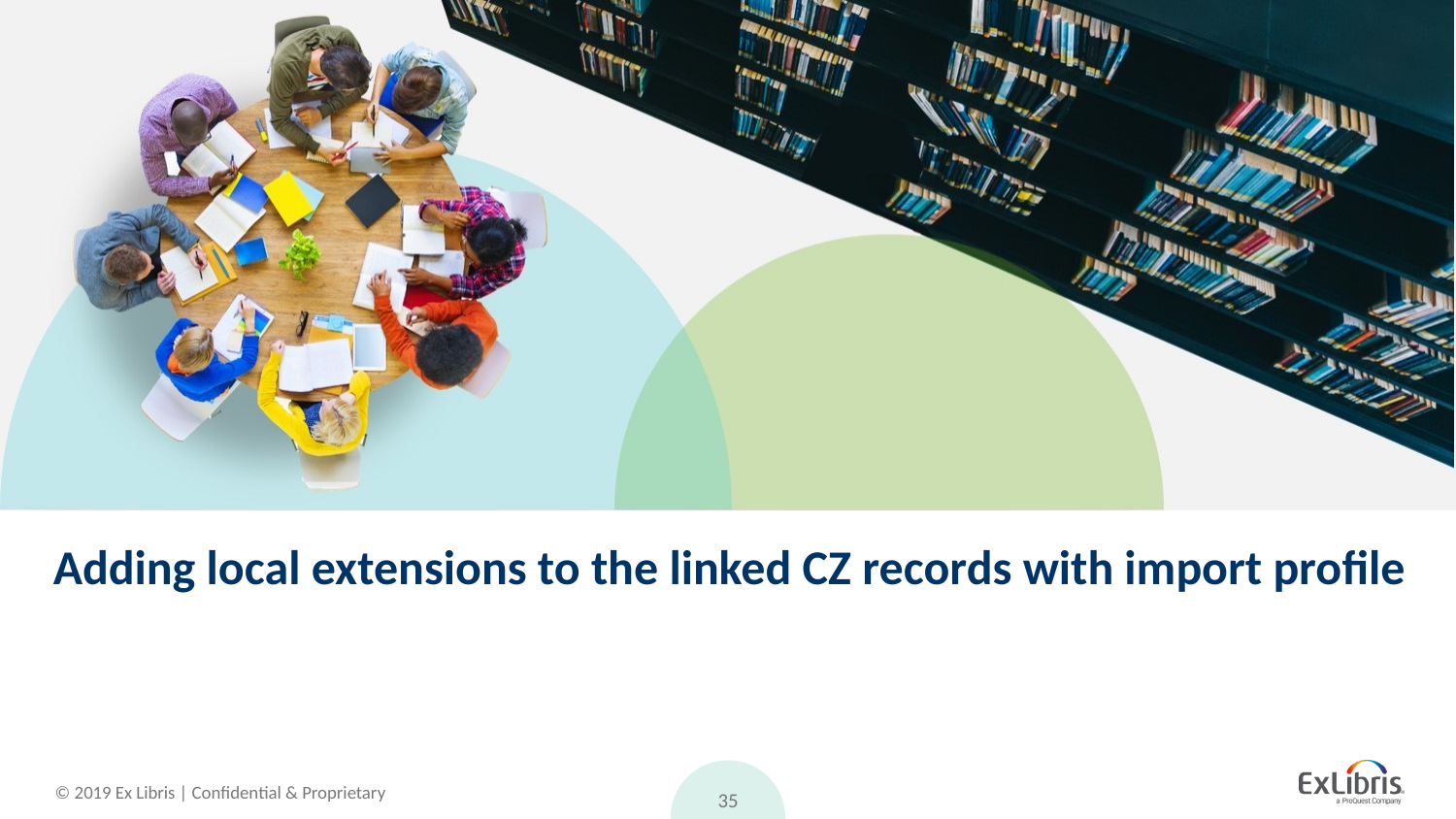

# Adding local extensions to the linked CZ records with import profile
35